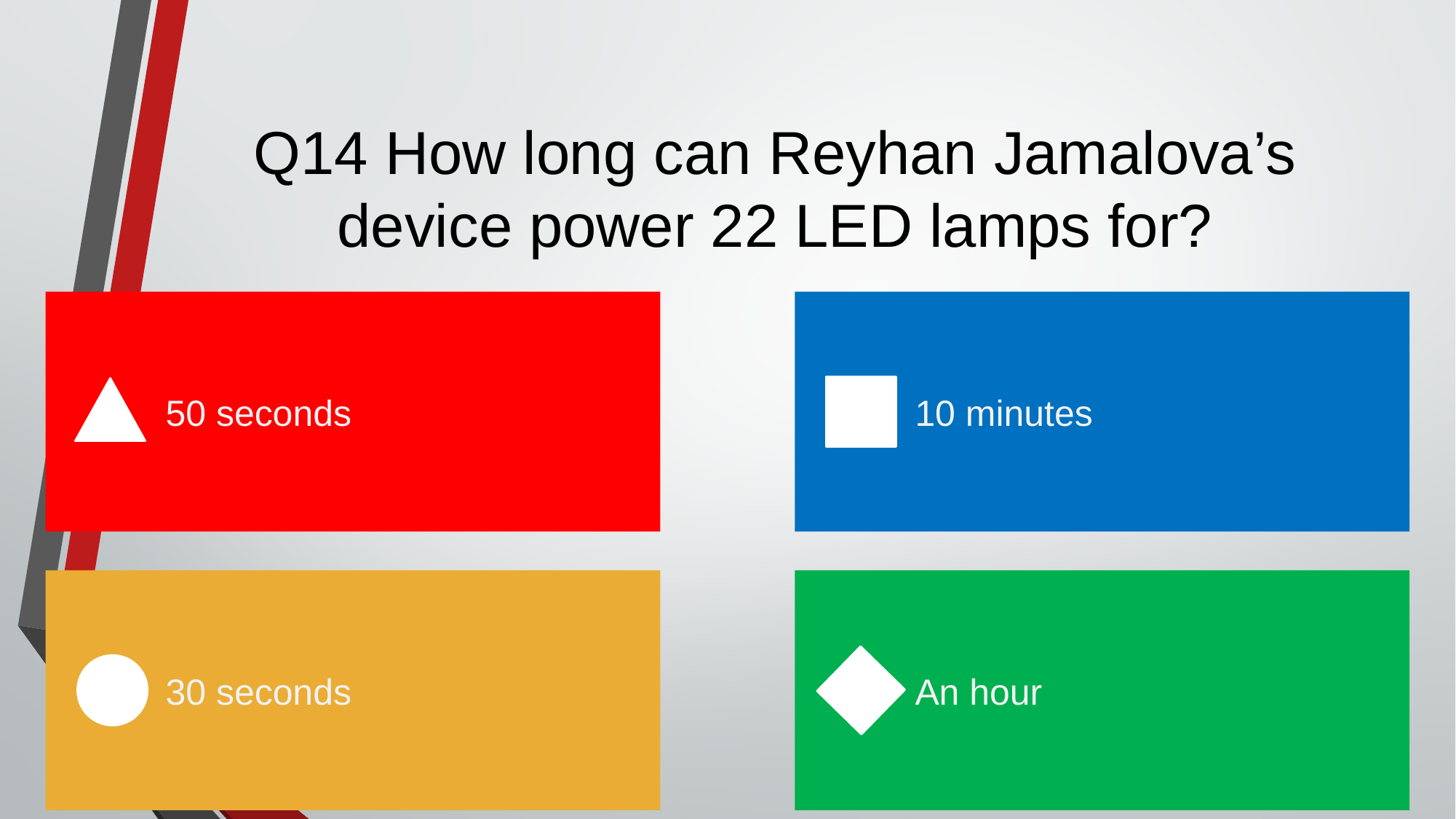

# Q14 How long can Reyhan Jamalova’s device power 22 LED lamps for?
50 seconds
10 minutes

30 seconds
An hour